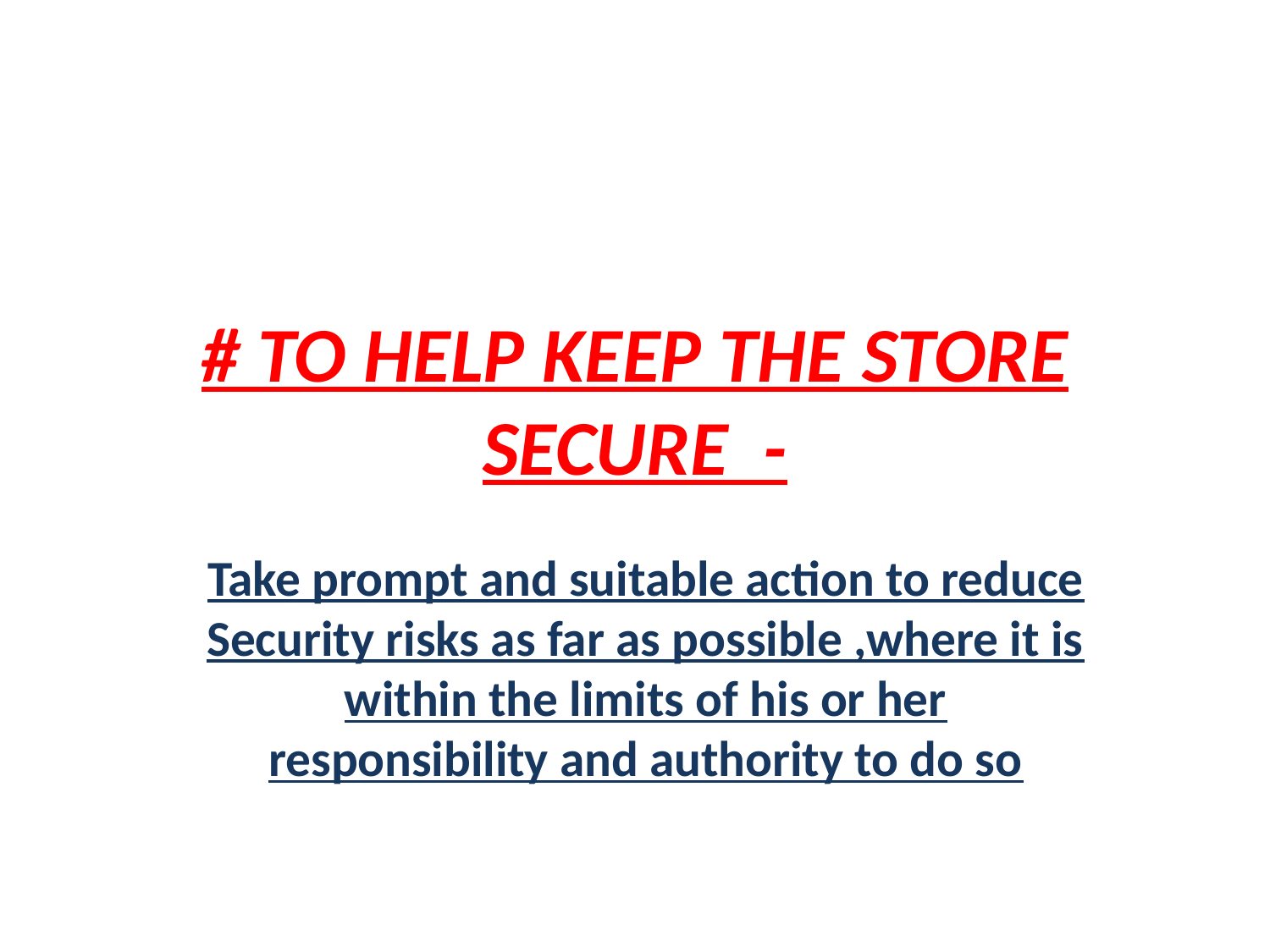

# # TO HELP KEEP THE STORE SECURE  -
Take prompt and suitable action to reduce Security risks as far as possible ,where it is within the limits of his or her responsibility and authority to do so